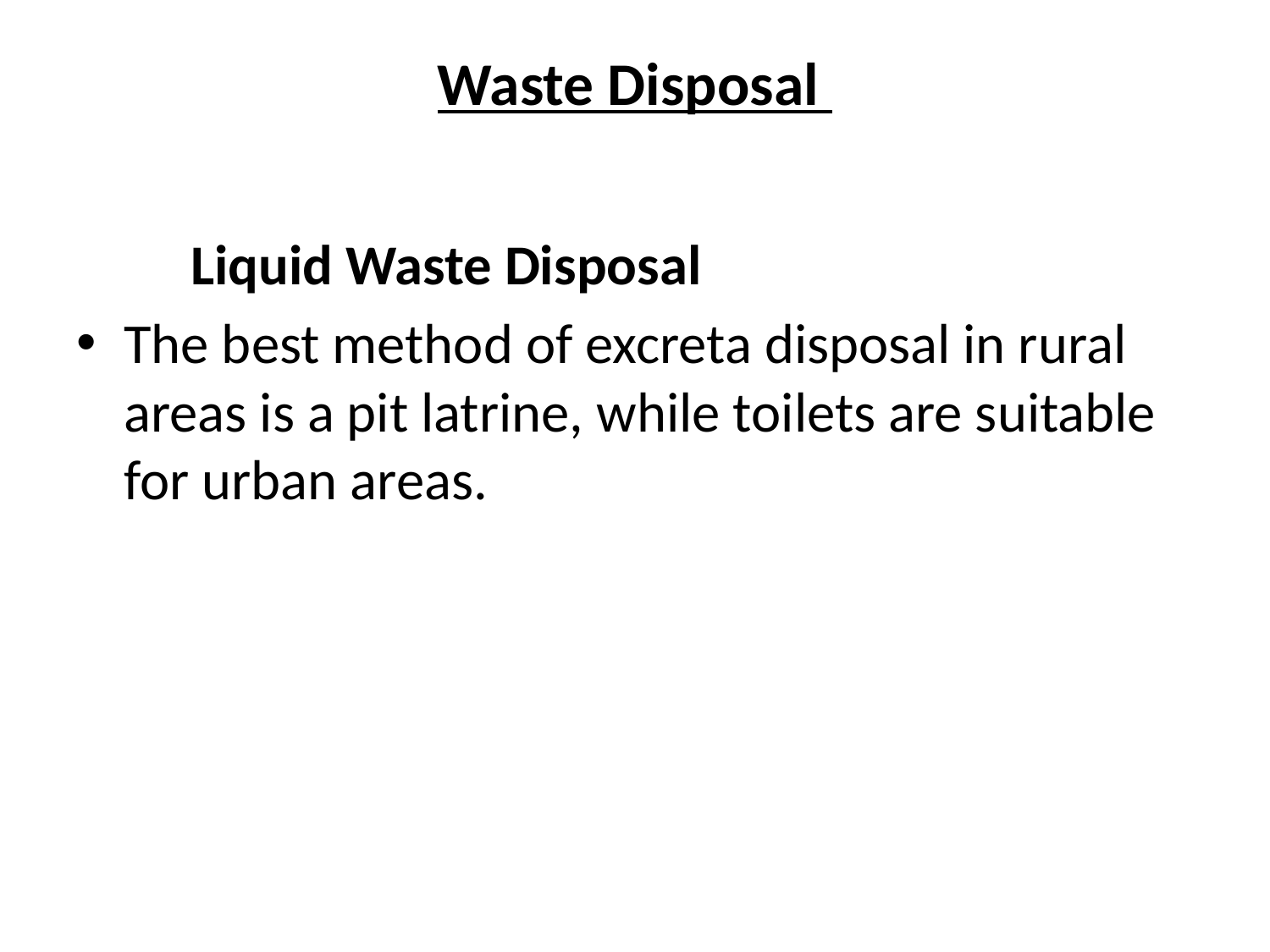

# Waste Disposal
         Liquid Waste Disposal
The best method of excreta disposal in rural areas is a pit latrine, while toilets are suitable for urban areas.